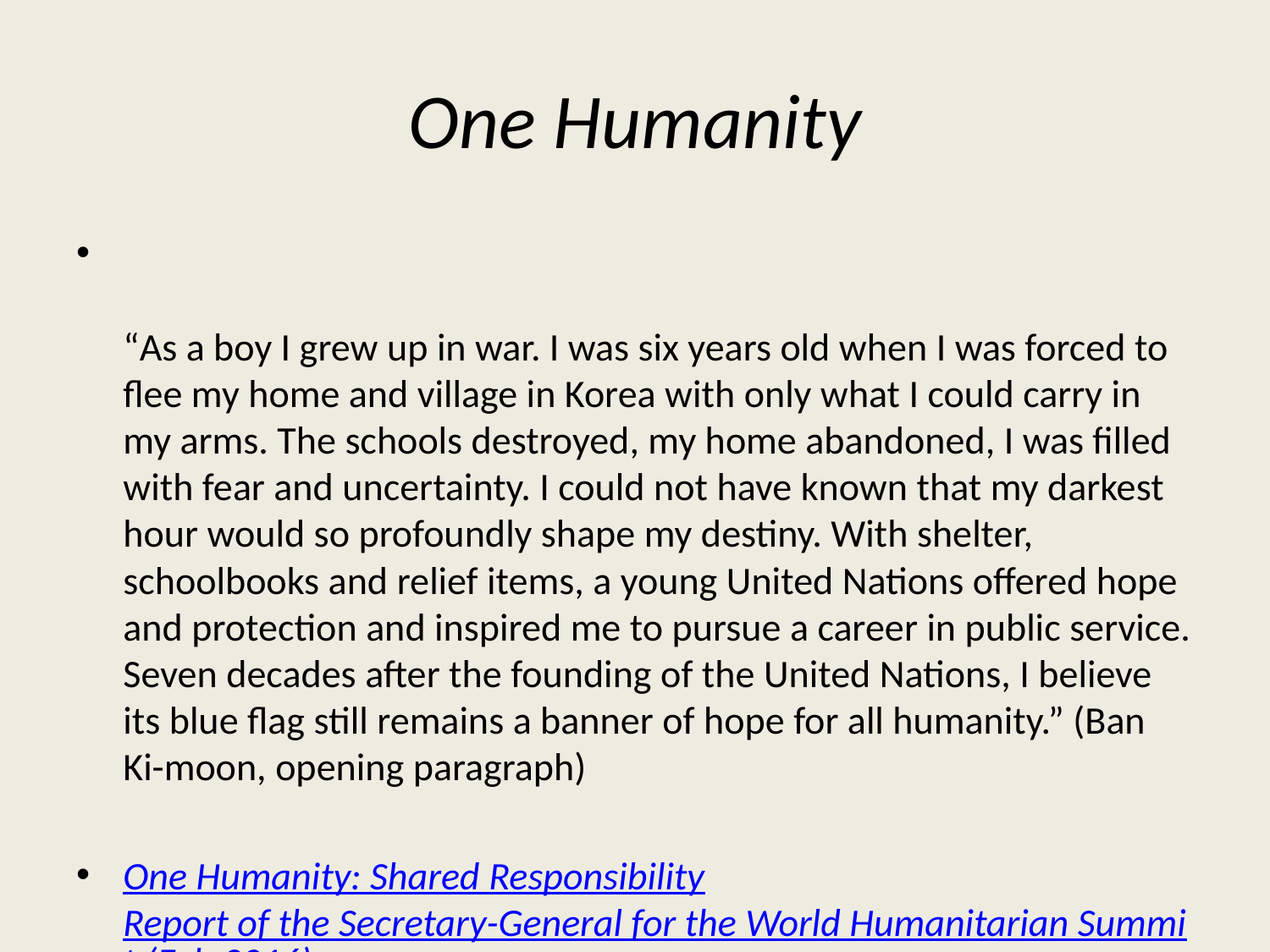

# One Humanity
“As a boy I grew up in war. I was six years old when I was forced to flee my home and village in Korea with only what I could carry in my arms. The schools destroyed, my home abandoned, I was filled with fear and uncertainty. I could not have known that my darkest hour would so profoundly shape my destiny. With shelter, schoolbooks and relief items, a young United Nations offered hope and protection and inspired me to pursue a career in public service. Seven decades after the founding of the United Nations, I believe its blue flag still remains a banner of hope for all humanity.” (Ban Ki-moon, opening paragraph)

One Humanity: Shared Responsibility
Report of the Secretary-General for the World Humanitarian Summit (Feb 2016)